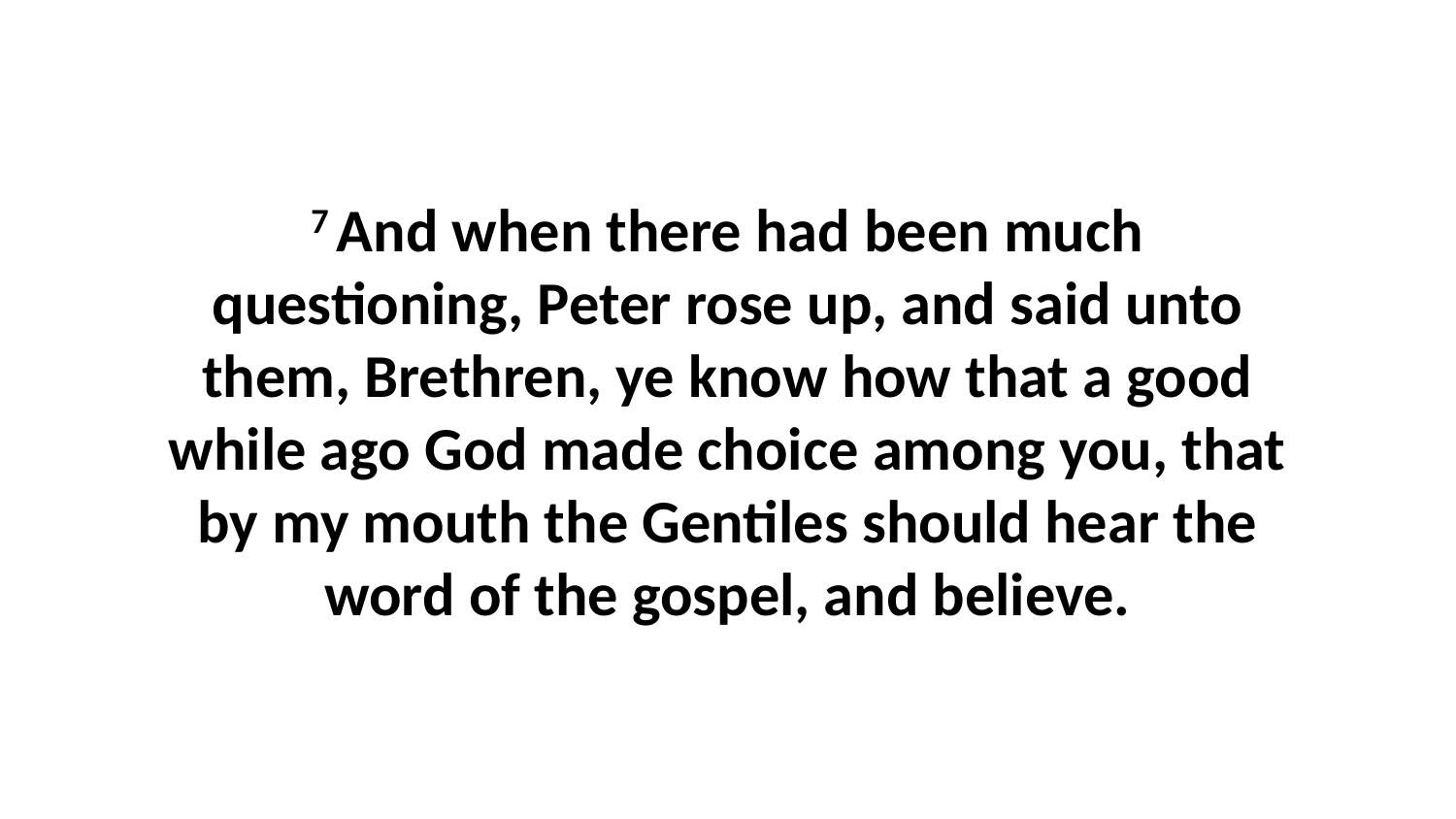

7 And when there had been much questioning, Peter rose up, and said unto them, Brethren, ye know how that a good while ago God made choice among you, that by my mouth the Gentiles should hear the word of the gospel, and believe.